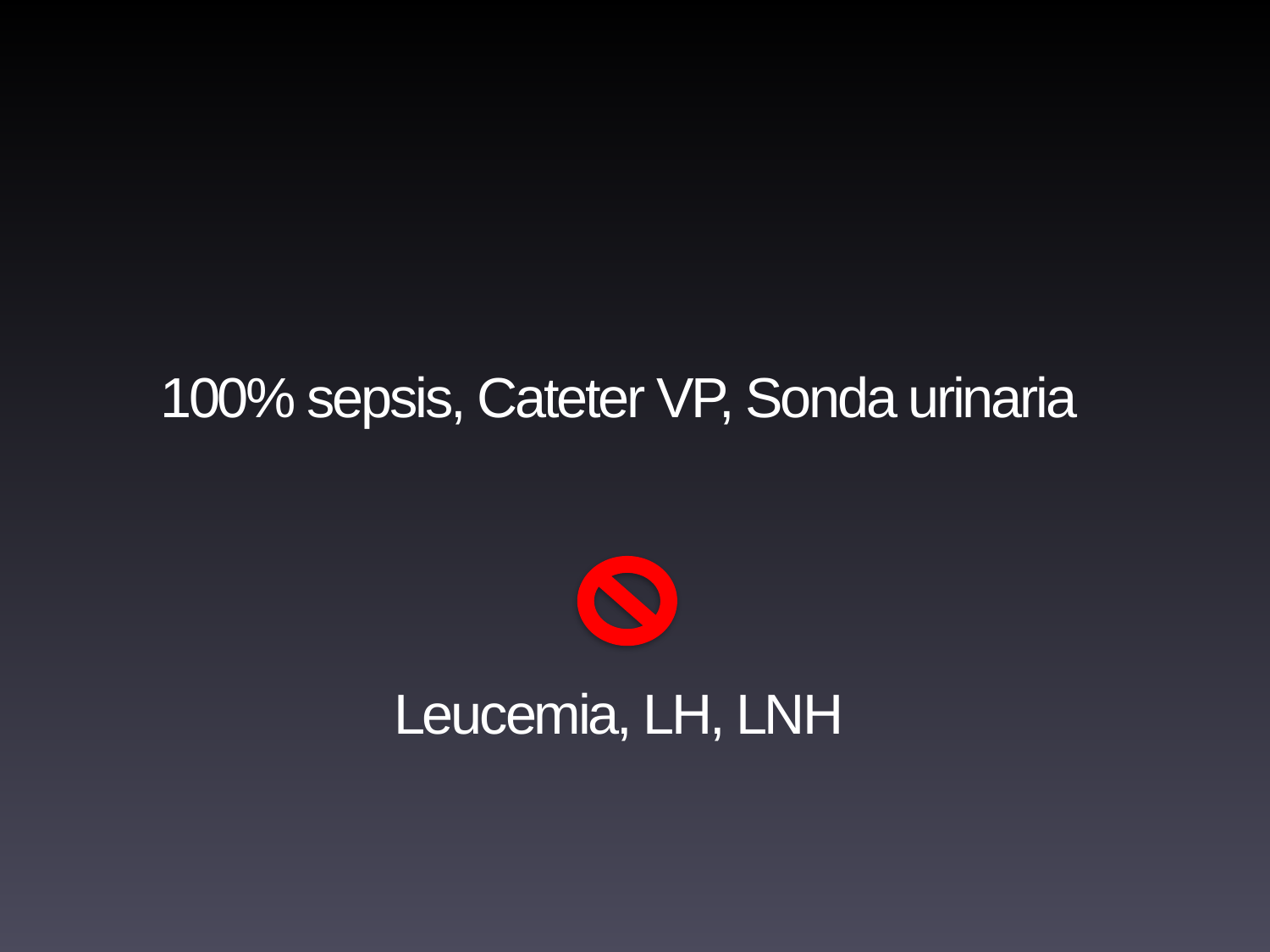

#

100% sepsis, Cateter VP, Sonda urinaria

Leucemia, LH, LNH